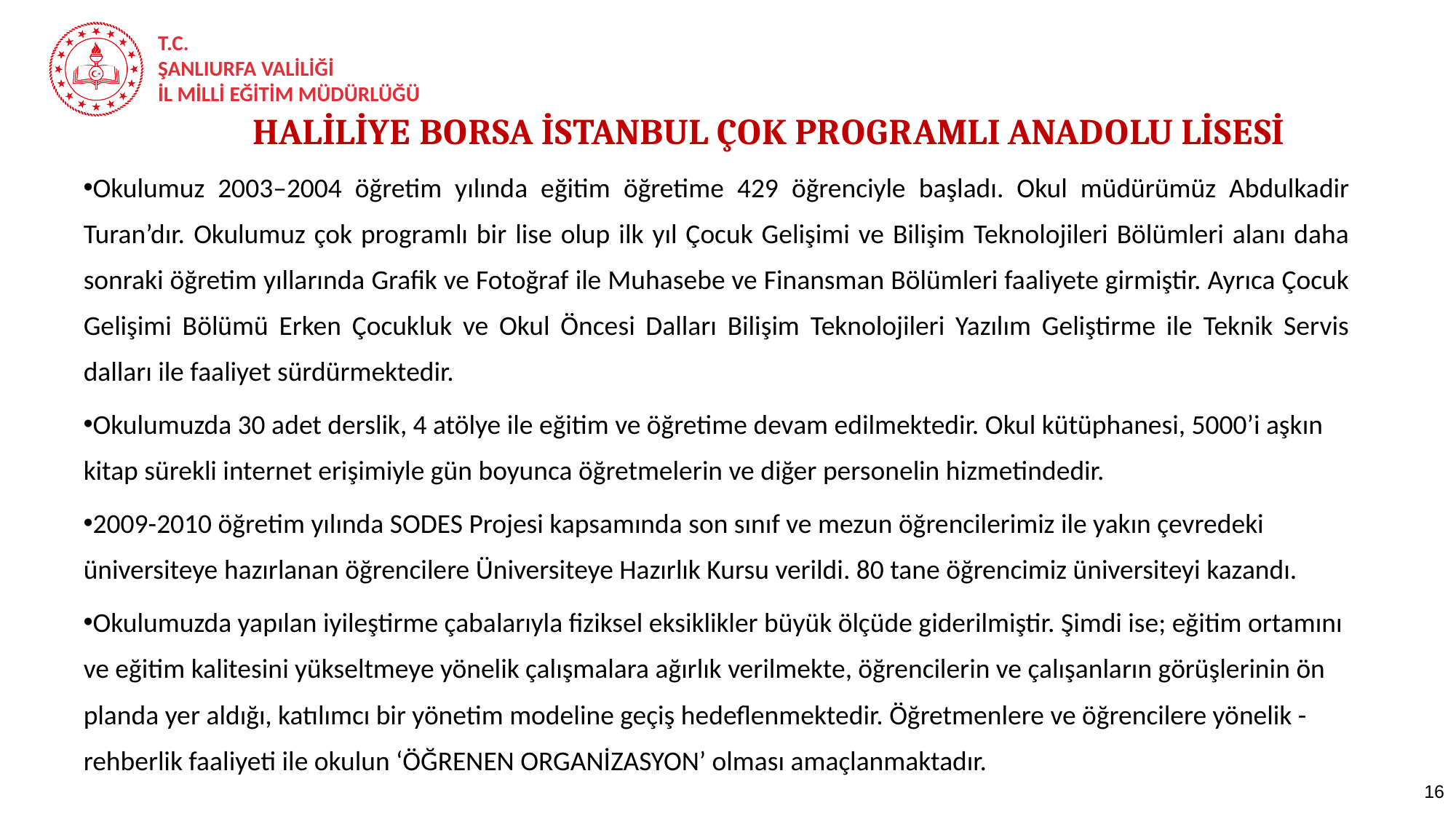

HALİLİYE BORSA İSTANBUL ÇOK PROGRAMLI ANADOLU LİSESİ
Okulumuz 2003–2004 öğretim yılında eğitim öğretime 429 öğrenciyle başladı. Okul müdürümüz Abdulkadir Turan’dır. Okulumuz çok programlı bir lise olup ilk yıl Çocuk Gelişimi ve Bilişim Teknolojileri Bölümleri alanı daha sonraki öğretim yıllarında Grafik ve Fotoğraf ile Muhasebe ve Finansman Bölümleri faaliyete girmiştir. Ayrıca Çocuk Gelişimi Bölümü Erken Çocukluk ve Okul Öncesi Dalları Bilişim Teknolojileri Yazılım Geliştirme ile Teknik Servis dalları ile faaliyet sürdürmektedir.
Okulumuzda 30 adet derslik, 4 atölye ile eğitim ve öğretime devam edilmektedir. Okul kütüphanesi, 5000’i aşkın kitap sürekli internet erişimiyle gün boyunca öğretmelerin ve diğer personelin hizmetindedir.
2009-2010 öğretim yılında SODES Projesi kapsamında son sınıf ve mezun öğrencilerimiz ile yakın çevredeki üniversiteye hazırlanan öğrencilere Üniversiteye Hazırlık Kursu verildi. 80 tane öğrencimiz üniversiteyi kazandı.
Okulumuzda yapılan iyileştirme çabalarıyla fiziksel eksiklikler büyük ölçüde giderilmiştir. Şimdi ise; eğitim ortamını ve eğitim kalitesini yükseltmeye yönelik çalışmalara ağırlık verilmekte, öğrencilerin ve çalışanların görüşlerinin ön planda yer aldığı, katılımcı bir yönetim modeline geçiş hedeflenmektedir. Öğretmenlere ve öğrencilere yönelik - rehberlik faaliyeti ile okulun ‘ÖĞRENEN ORGANİZASYON’ olması amaçlanmaktadır.